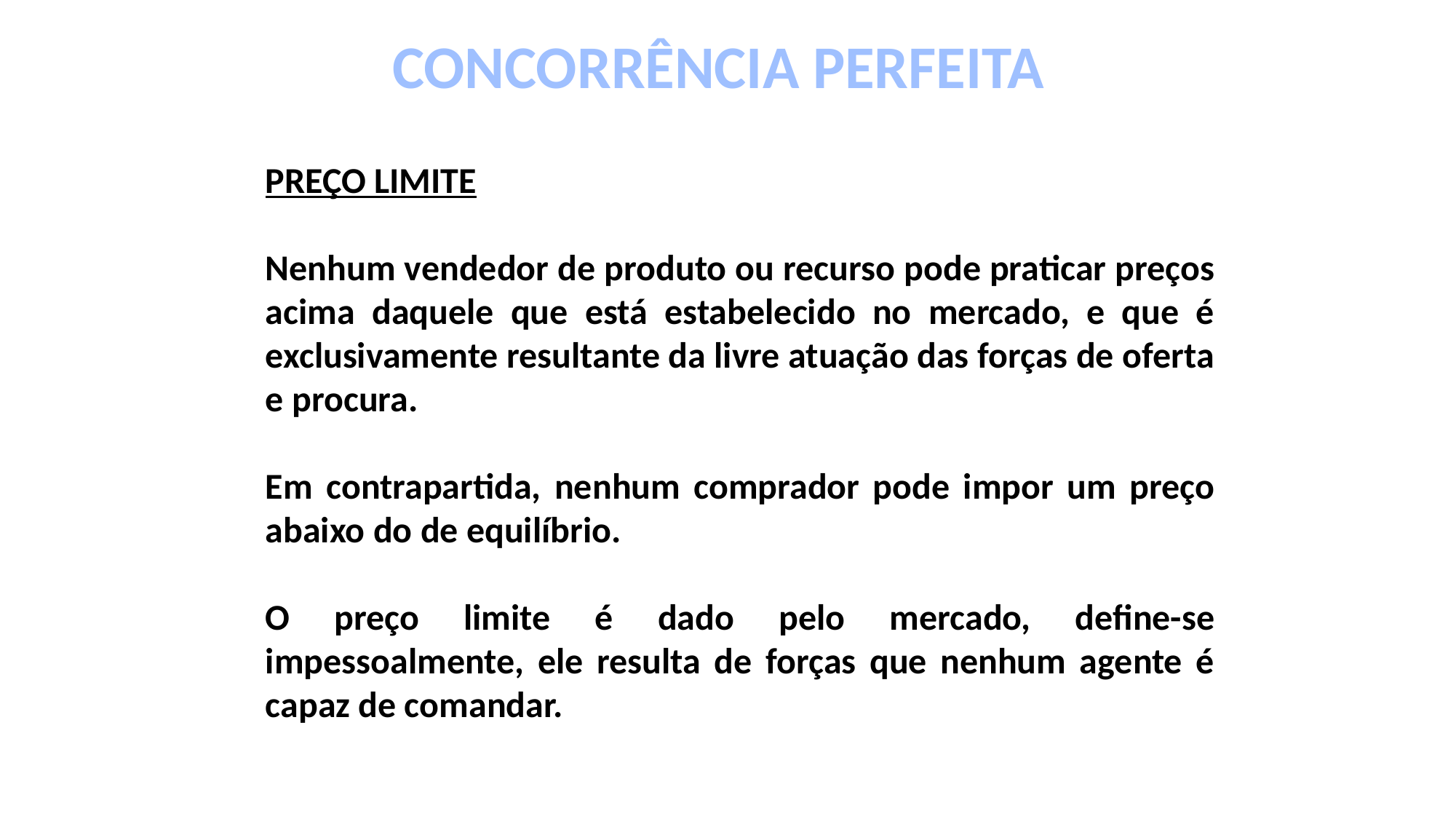

CONCORRÊNCIA PERFEITA
PREÇO LIMITE

Nenhum vendedor de produto ou recurso pode praticar preços acima daquele que está estabelecido no mercado, e que é exclusivamente resultante da livre atuação das forças de oferta e procura.

Em contrapartida, nenhum comprador pode impor um preço abaixo do de equilíbrio.

O preço limite é dado pelo mercado, define-se impessoalmente, ele resulta de forças que nenhum agente é capaz de comandar.